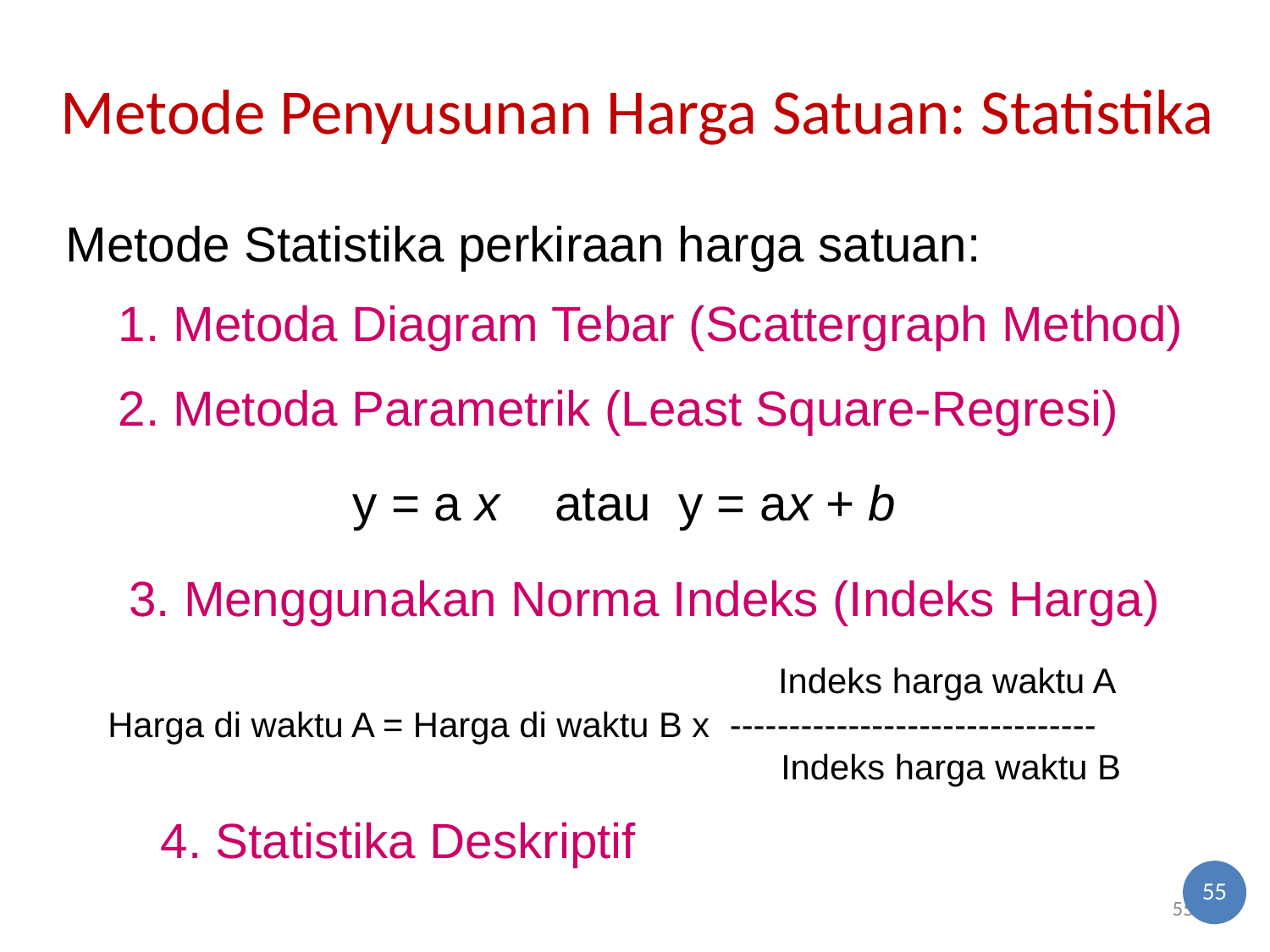

# Metode Penyusunan Harga Satuan: Statistika
Metode Statistika perkiraan harga satuan:

1. Metoda Diagram Tebar (Scattergraph Method)
2. Metoda Parametrik (Least Square-Regresi)
y = a x    atau  y = ax + b
3. Menggunakan Norma Indeks (Indeks Harga)
	                          		   Indeks harga waktu A
Harga di waktu A = Harga di waktu B x  -------------------------------
			                              Indeks harga waktu B
4. Statistika Deskriptif
55
55